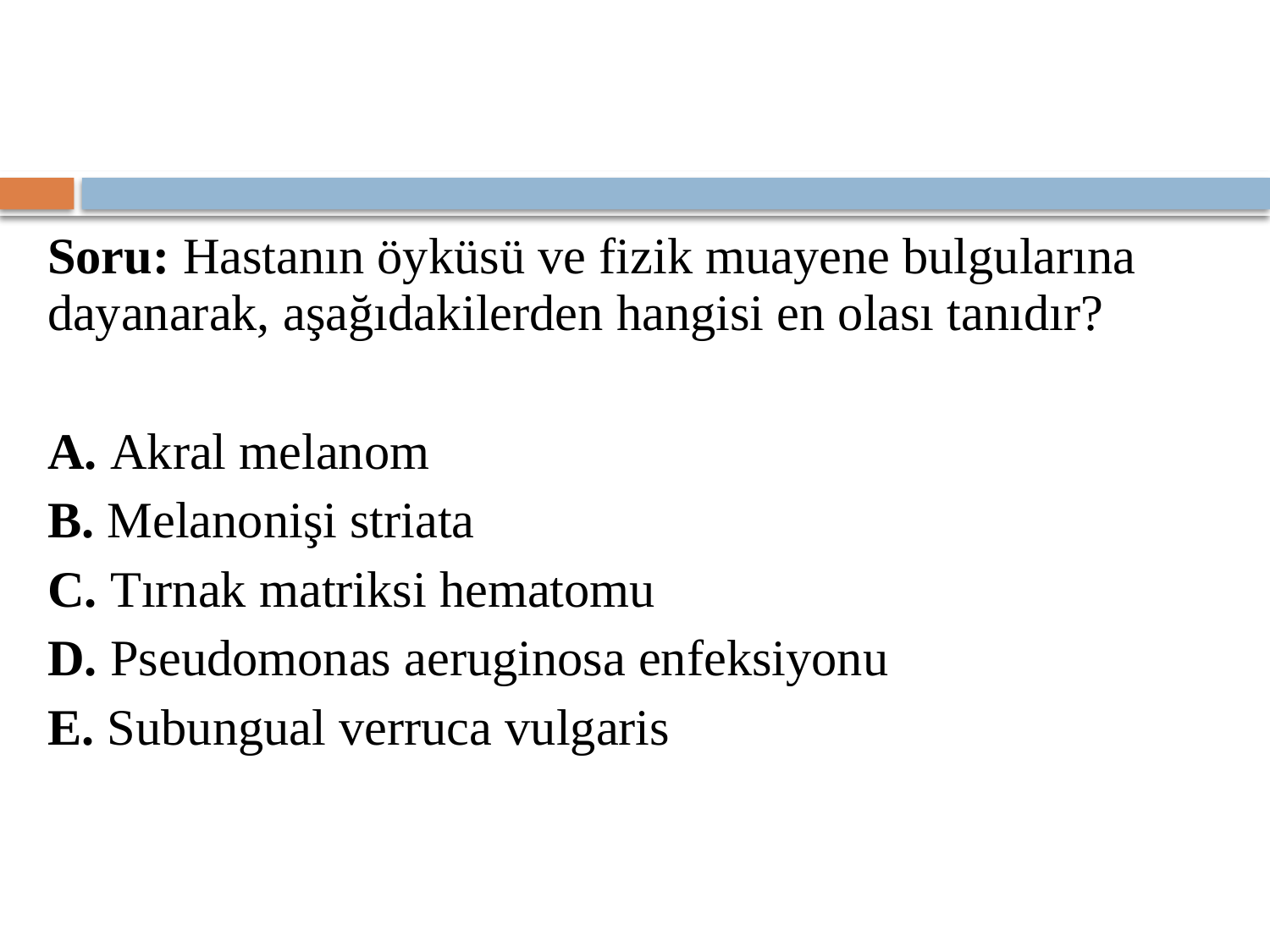

Soru: Hastanın öyküsü ve fizik muayene bulgularına dayanarak, aşağıdakilerden hangisi en olası tanıdır?

A. Akral melanom
B. Melanonişi striata
C. Tırnak matriksi hematomu
D. Pseudomonas aeruginosa enfeksiyonu
E. Subungual verruca vulgaris